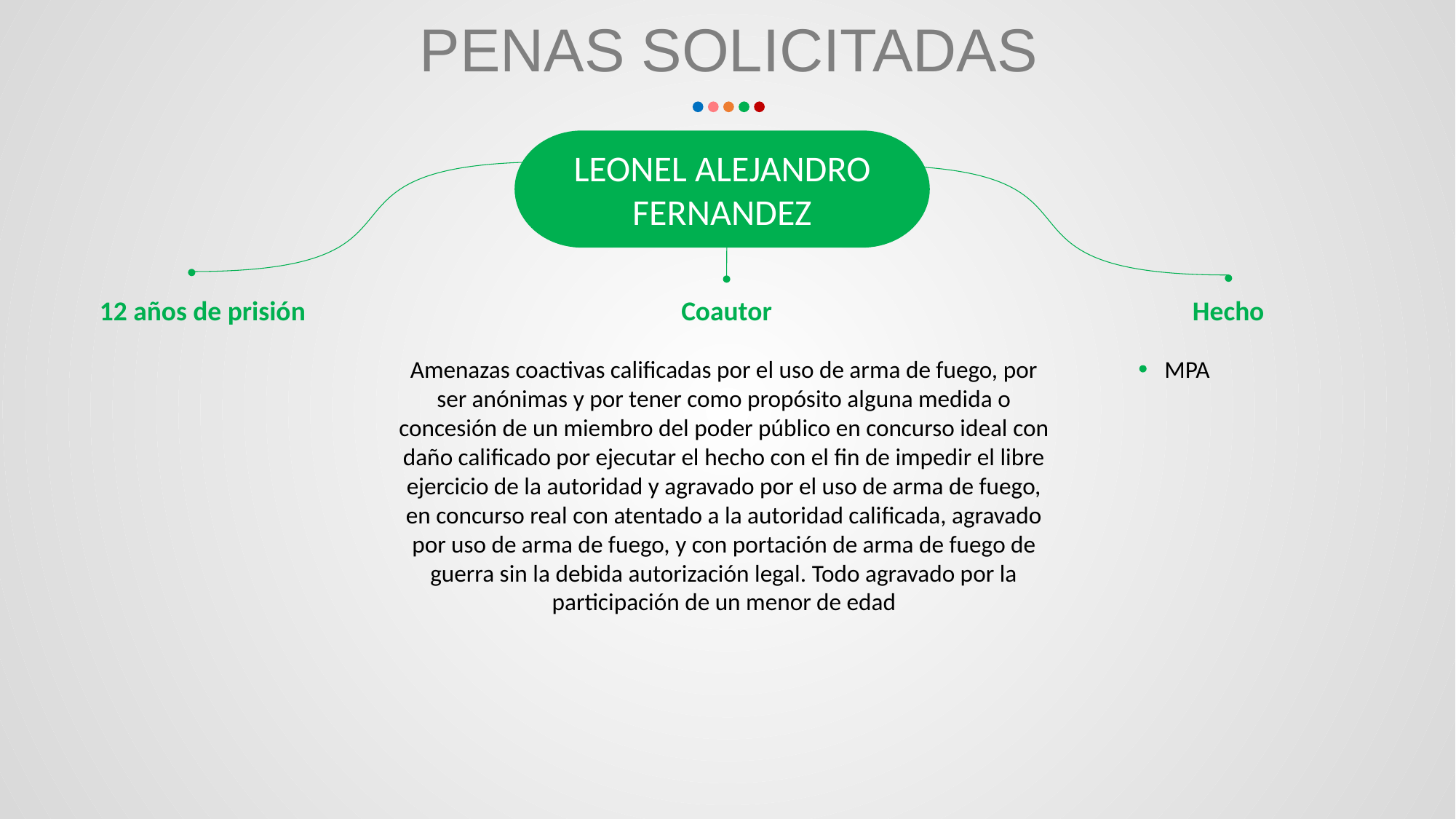

# PENAS SOLICITADAS

LEONEL ALEJANDRO FERNANDEZ

12 años de prisión
Coautor
Hecho
Amenazas coactivas calificadas por el uso de arma de fuego, por ser anónimas y por tener como propósito alguna medida o concesión de un miembro del poder público en concurso ideal con daño calificado por ejecutar el hecho con el fin de impedir el libre ejercicio de la autoridad y agravado por el uso de arma de fuego, en concurso real con atentado a la autoridad calificada, agravado por uso de arma de fuego, y con portación de arma de fuego de guerra sin la debida autorización legal. Todo agravado por la participación de un menor de edad
MPA